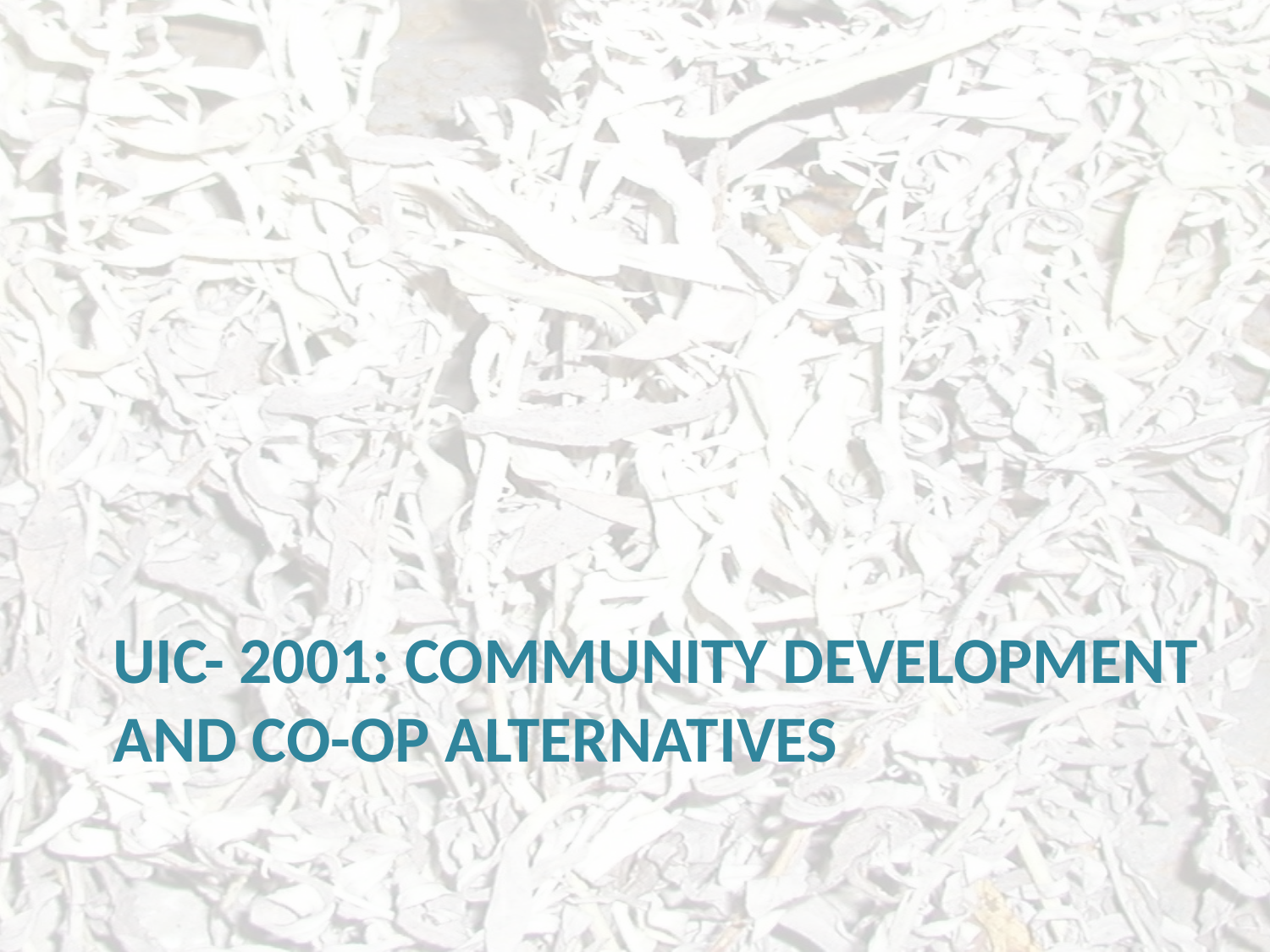

# UIC- 2001: COMMUNITY DEVELOPMENT AND CO-OP ALTERNATIVES